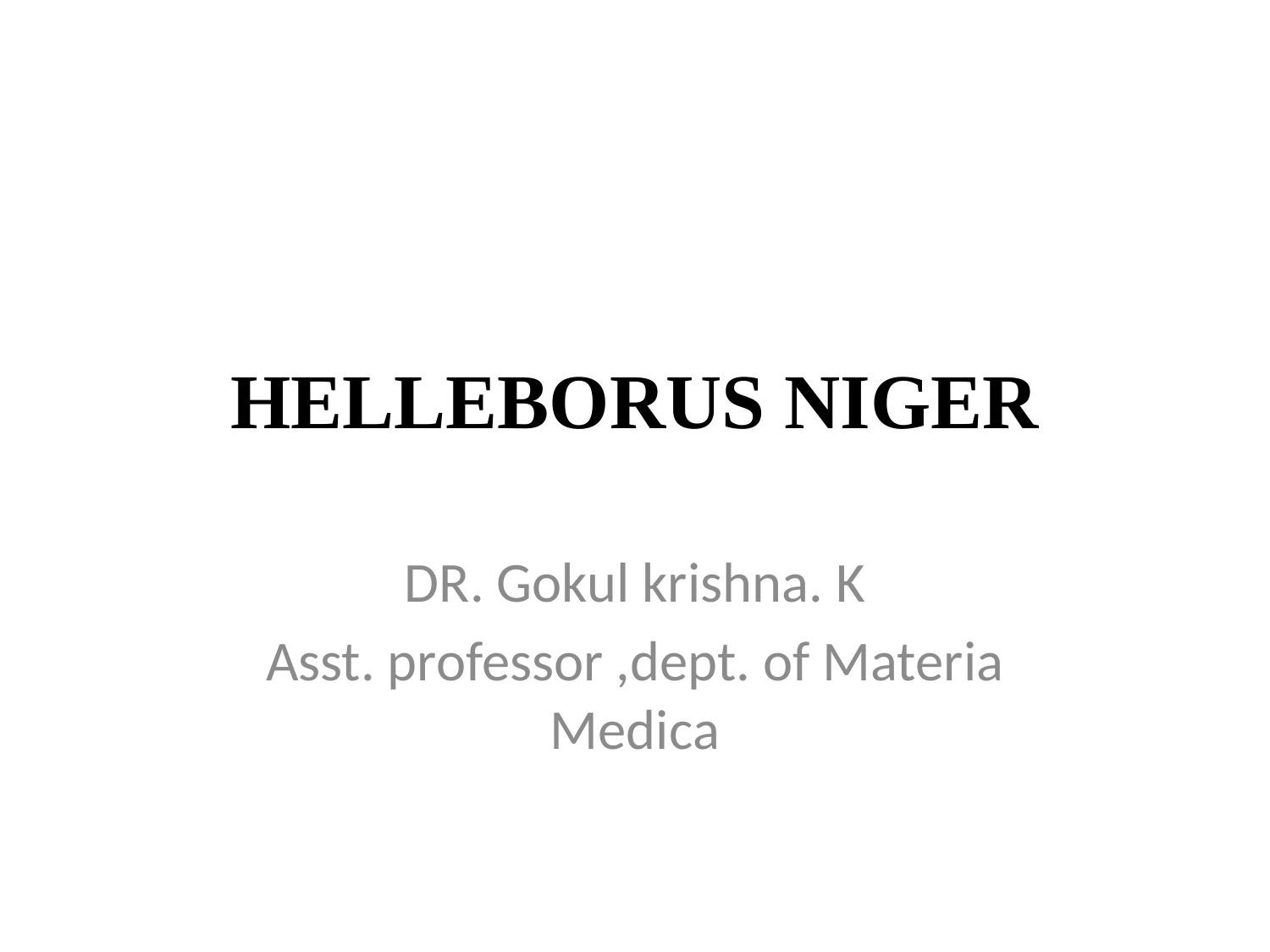

# HELLEBORUS NIGER
DR. Gokul krishna. K
Asst. professor ,dept. of Materia Medica